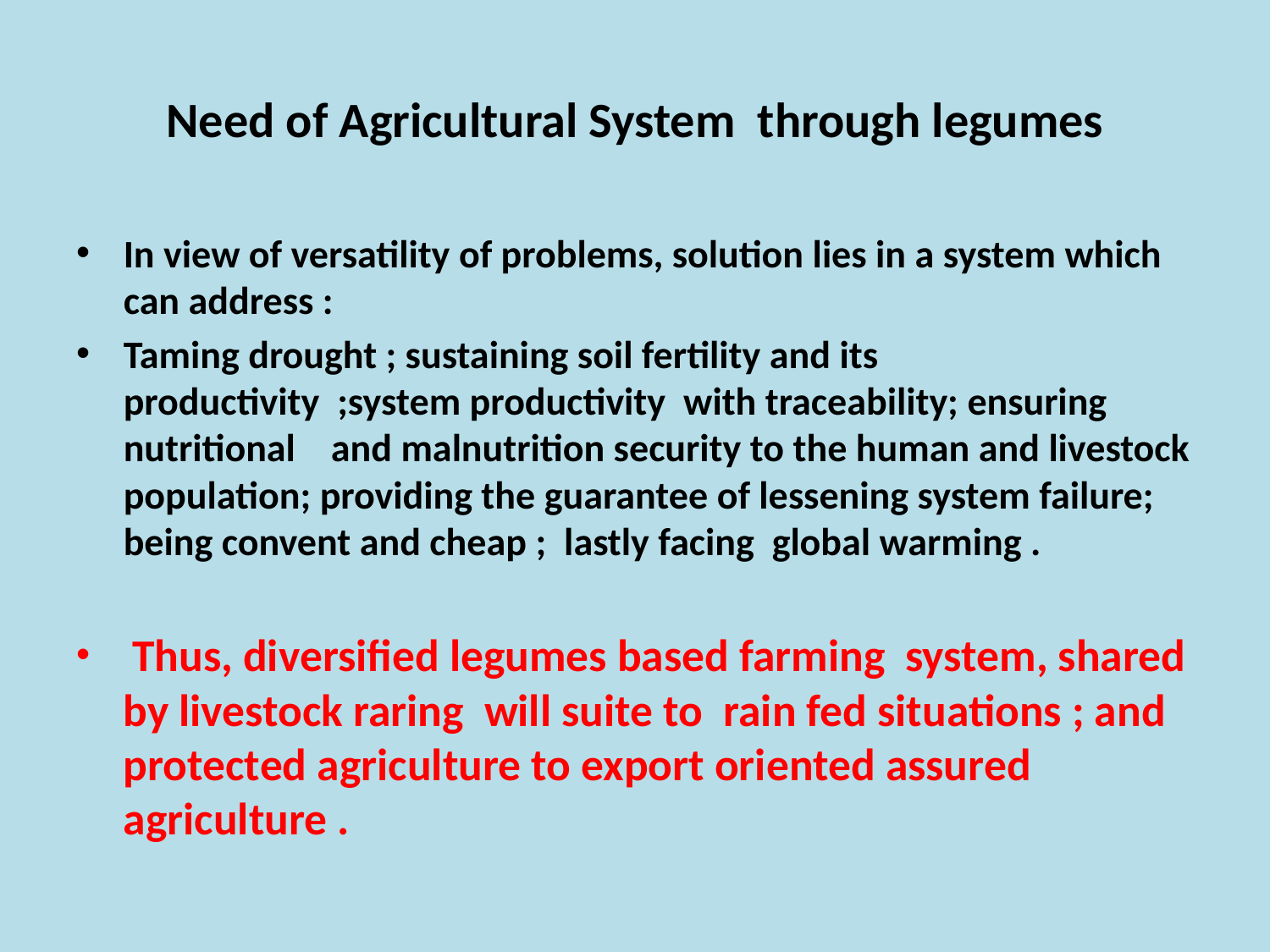

# Need of Agricultural System  through legumes
In view of versatility of problems, solution lies in a system which can address :
Taming drought ; sustaining soil fertility and its productivity  ;system productivity  with traceability; ensuring nutritional    and malnutrition security to the human and livestock population; providing the guarantee of lessening system failure; being convent and cheap ;  lastly facing  global warming .

 Thus, diversified legumes based farming  system, shared by livestock raring  will suite to  rain fed situations ; and protected agriculture to export oriented assured  agriculture .